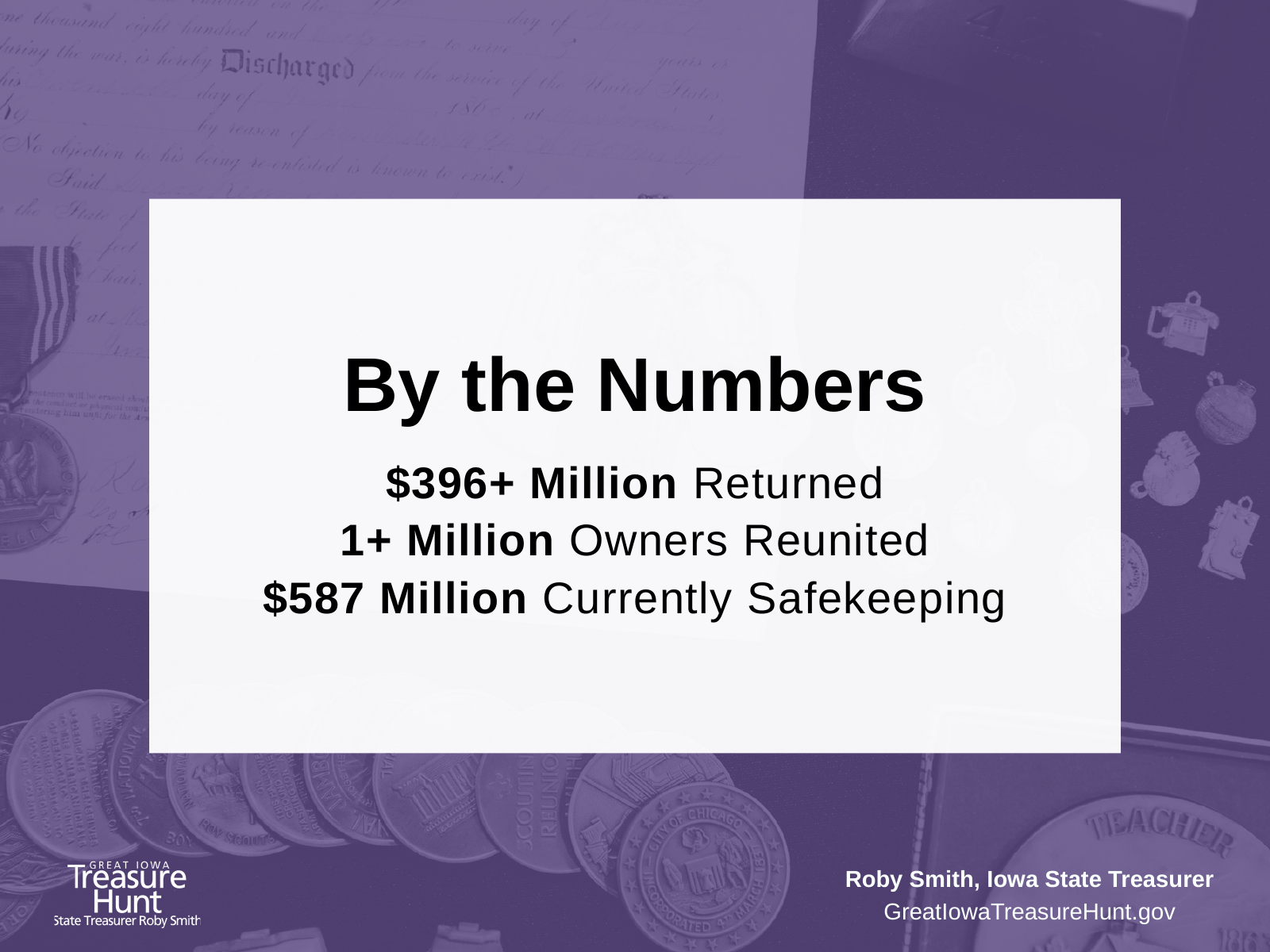

By the Numbers
$396+ Million Returned
1+ Million Owners Reunited
$587 Million Currently Safekeeping

Roby Smith, Iowa State Treasurer
GreatIowaTreasureHunt.gov